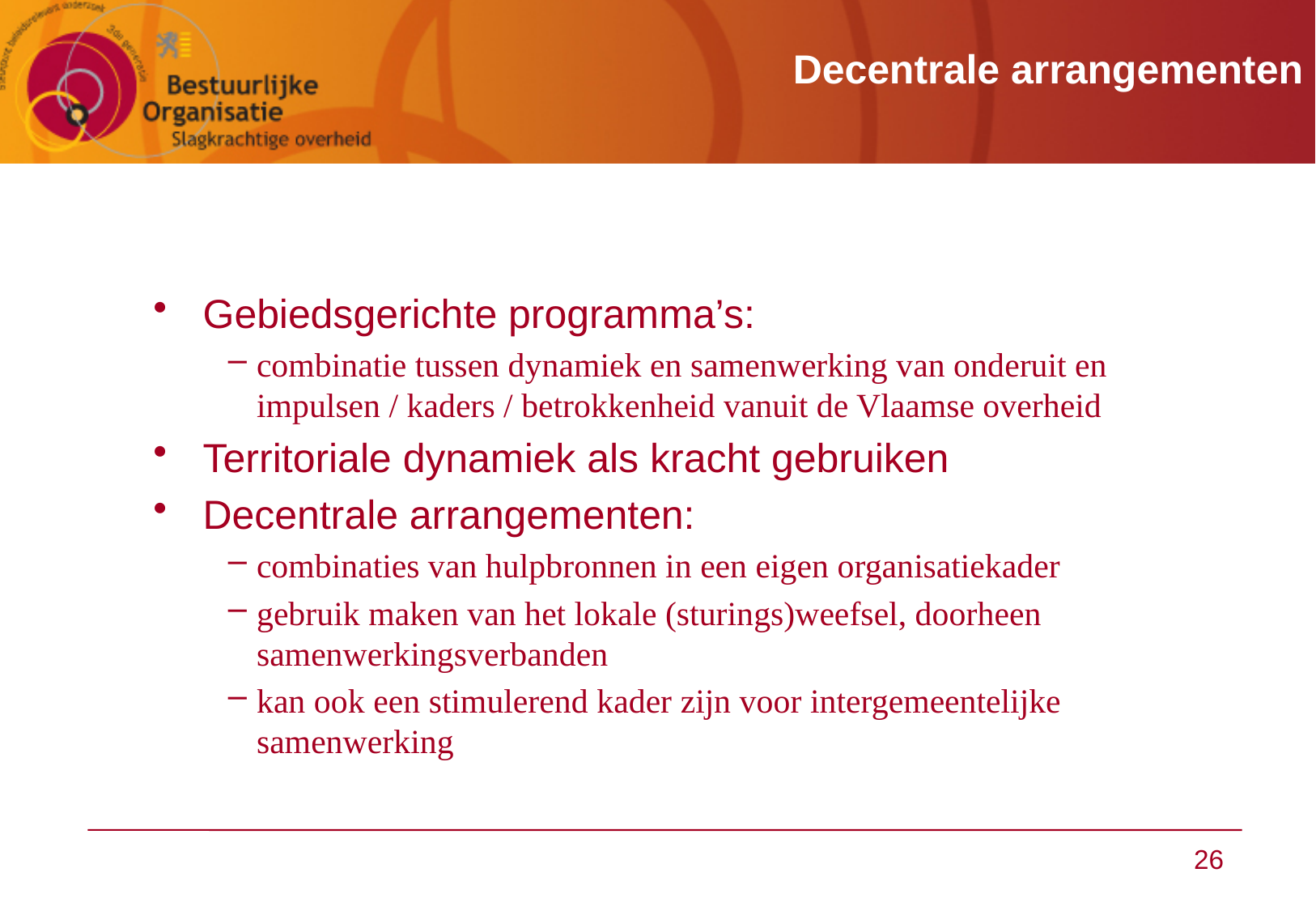

# Decentrale arrangementen

Gebiedsgerichte programma’s:
combinatie tussen dynamiek en samenwerking van onderuit en impulsen / kaders / betrokkenheid vanuit de Vlaamse overheid
Territoriale dynamiek als kracht gebruiken
Decentrale arrangementen:
combinaties van hulpbronnen in een eigen organisatiekader
gebruik maken van het lokale (sturings)weefsel, doorheen samenwerkingsverbanden
kan ook een stimulerend kader zijn voor intergemeentelijke samenwerking